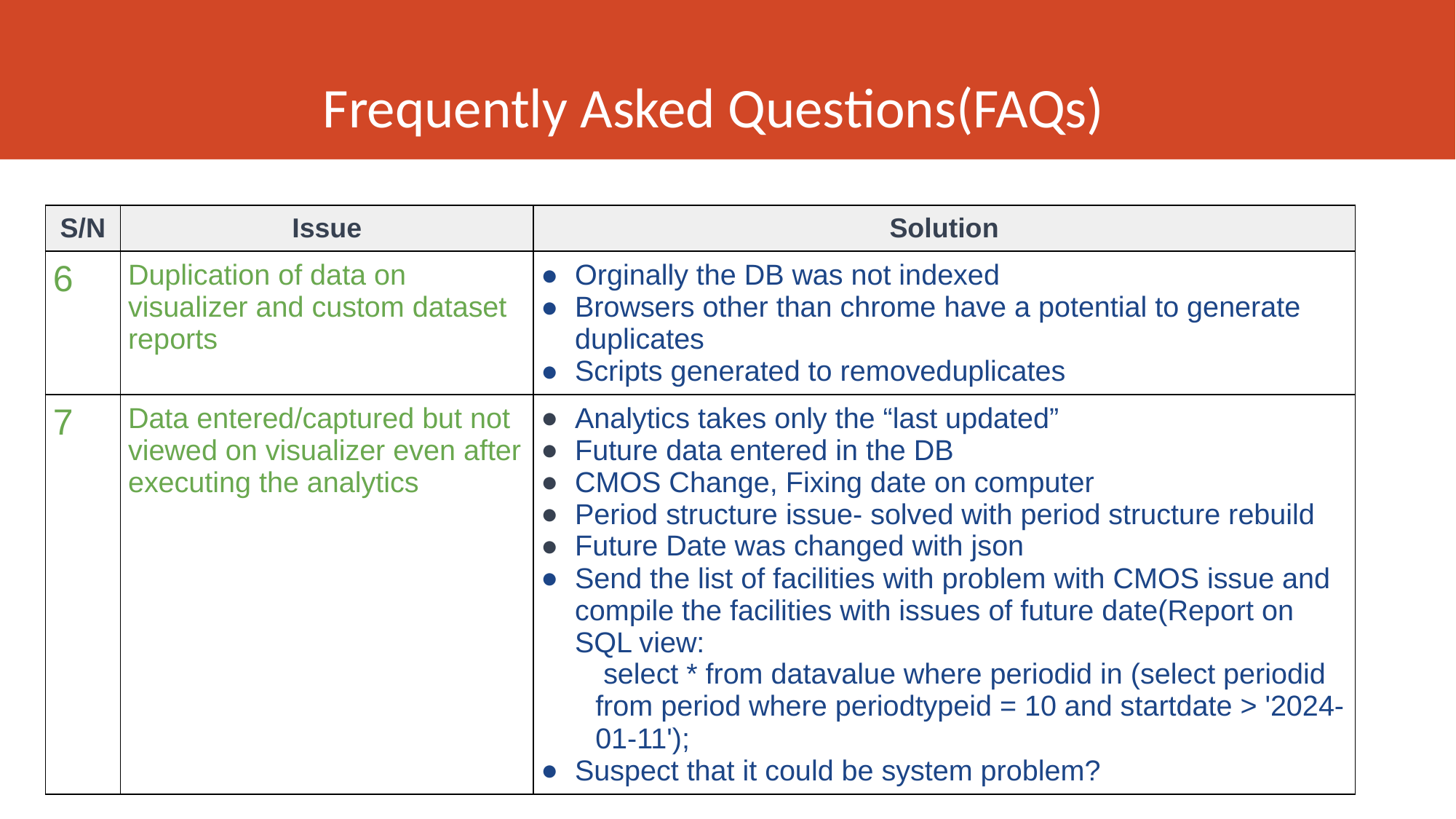

# Frequently Asked Questions(FAQs)
| S/N | Issue | Solution |
| --- | --- | --- |
| 6 | Duplication of data on visualizer and custom dataset reports | Orginally the DB was not indexed Browsers other than chrome have a potential to generate duplicates Scripts generated to removeduplicates |
| 7 | Data entered/captured but not viewed on visualizer even after executing the analytics | Analytics takes only the “last updated” Future data entered in the DB CMOS Change, Fixing date on computer Period structure issue- solved with period structure rebuild Future Date was changed with json Send the list of facilities with problem with CMOS issue and compile the facilities with issues of future date(Report on SQL view:   select \* from datavalue where periodid in (select periodid from period where periodtypeid = 10 and startdate > '2024-01-11'); Suspect that it could be system problem? |